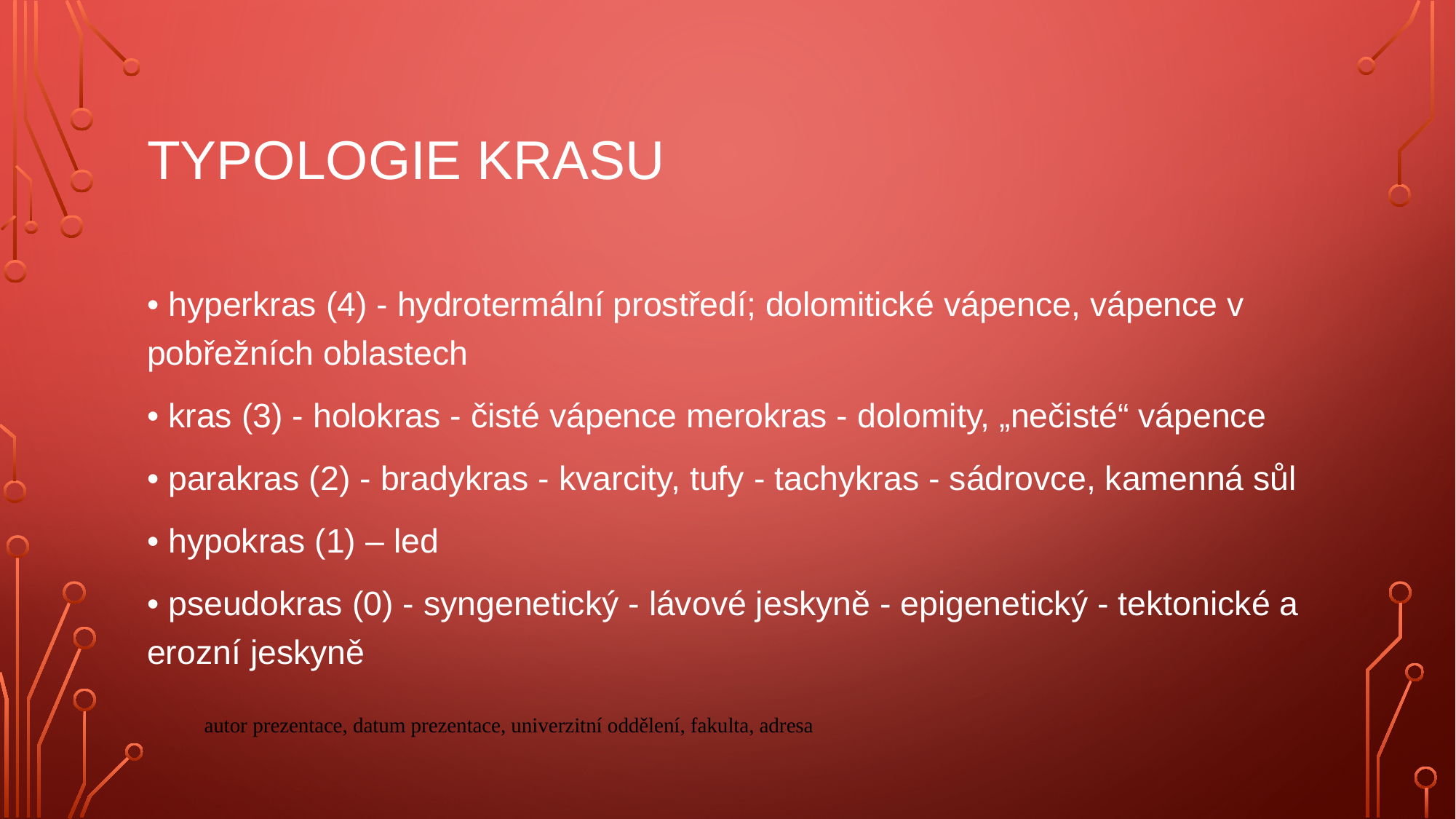

# Typologie krasu
• hyperkras (4) - hydrotermální prostředí; dolomitické vápence, vápence v pobřežních oblastech
• kras (3) - holokras - čisté vápence merokras - dolomity, „nečisté“ vápence
• parakras (2) - bradykras - kvarcity, tufy - tachykras - sádrovce, kamenná sůl
• hypokras (1) – led
• pseudokras (0) - syngenetický - lávové jeskyně - epigenetický - tektonické a erozní jeskyně

autor prezentace, datum prezentace, univerzitní oddělení, fakulta, adresa